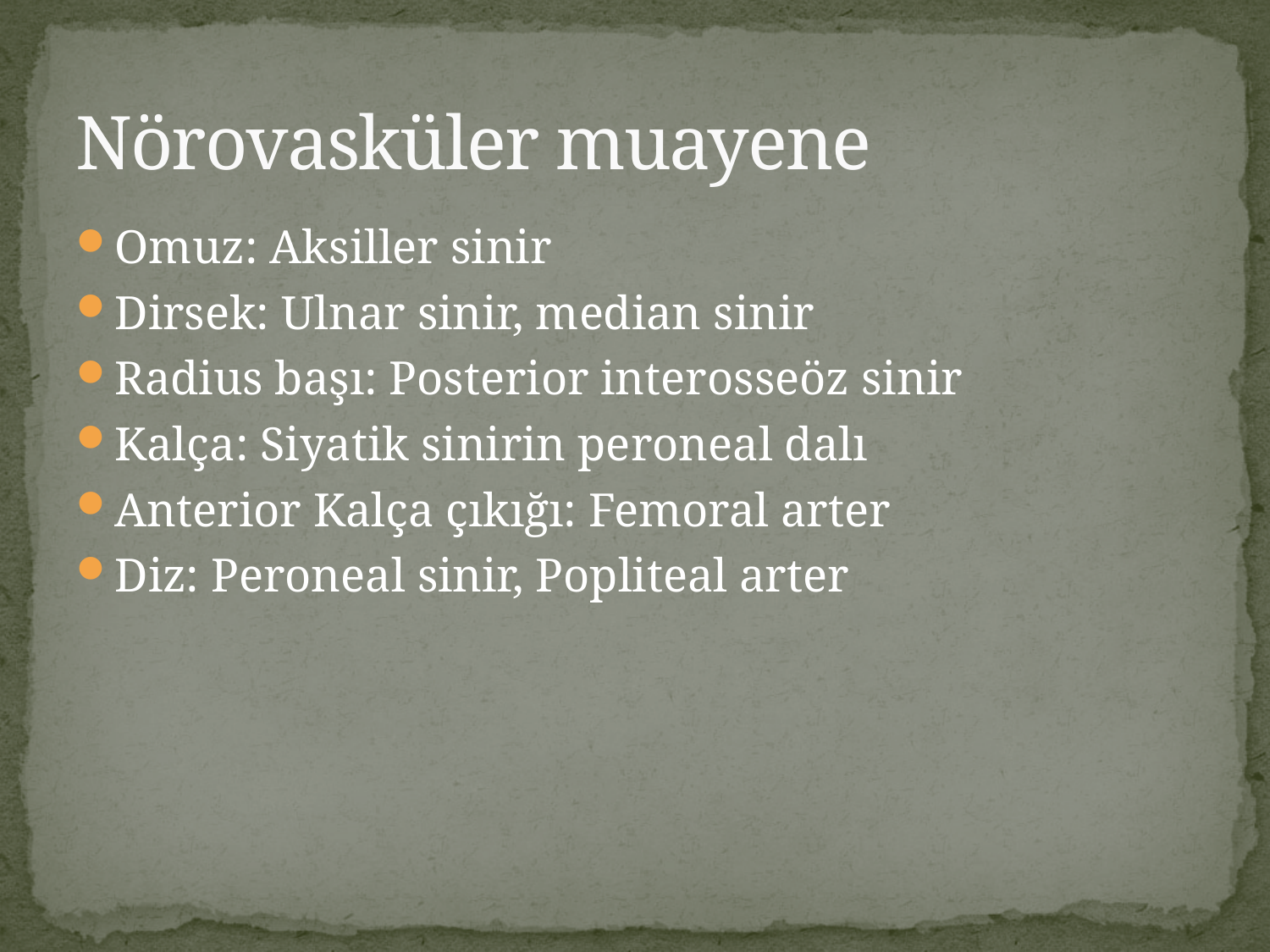

# Nörovasküler muayene
Omuz: Aksiller sinir
Dirsek: Ulnar sinir, median sinir
Radius başı: Posterior interosseöz sinir
Kalça: Siyatik sinirin peroneal dalı
Anterior Kalça çıkığı: Femoral arter
Diz: Peroneal sinir, Popliteal arter